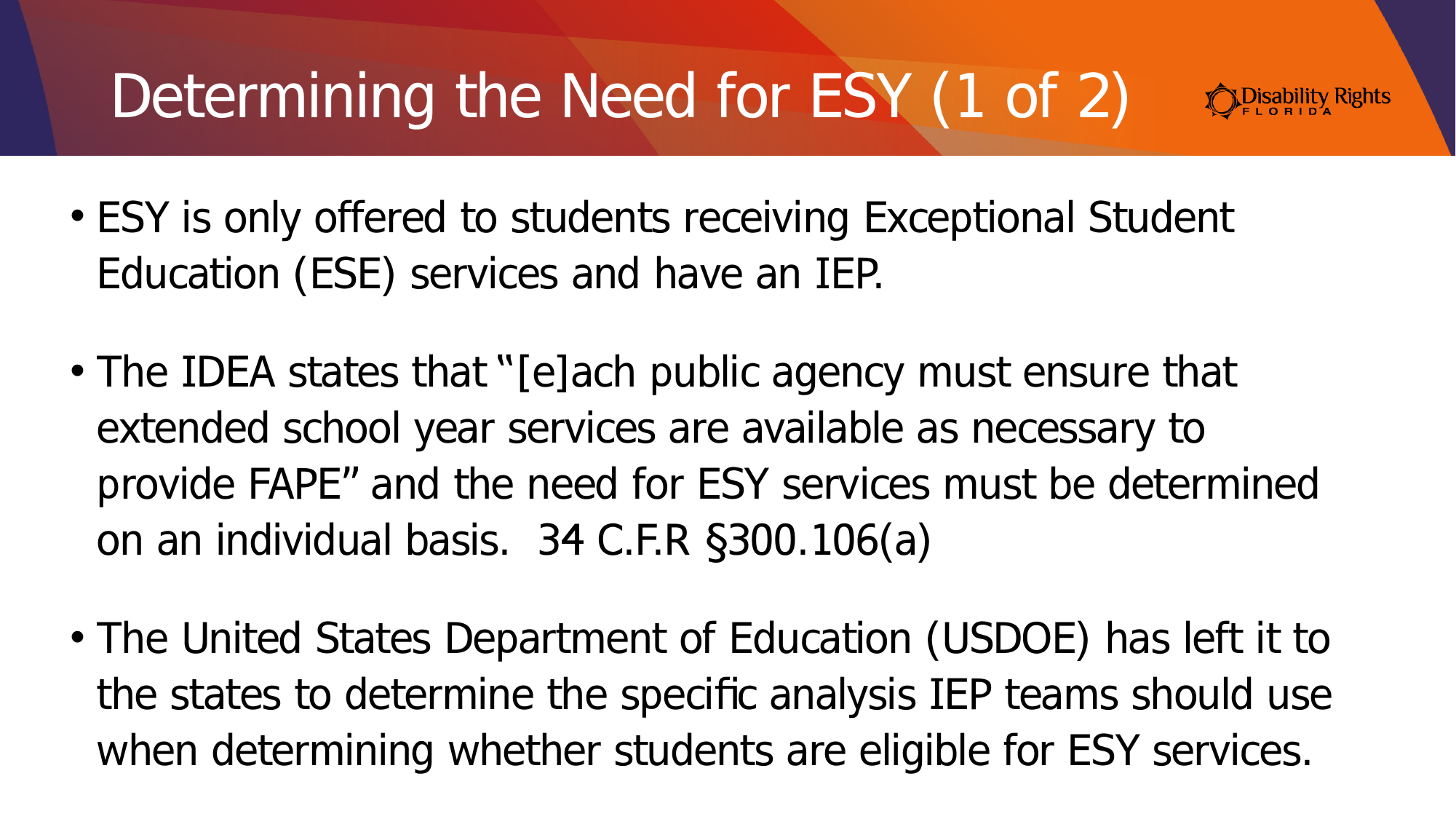

# Determining the Need for ESY (1 of 2)
ESY is only offered to students receiving Exceptional Student Education (ESE) services and have an IEP.
The IDEA states that “[e]ach public agency must ensure that extended school year services are available as necessary to provide FAPE” and the need for ESY services must be determined on an individual basis.  34 C.F.R §300.106(a)
The United States Department of Education (USDOE) has left it to the states to determine the specific analysis IEP teams should use when determining whether students are eligible for ESY services.